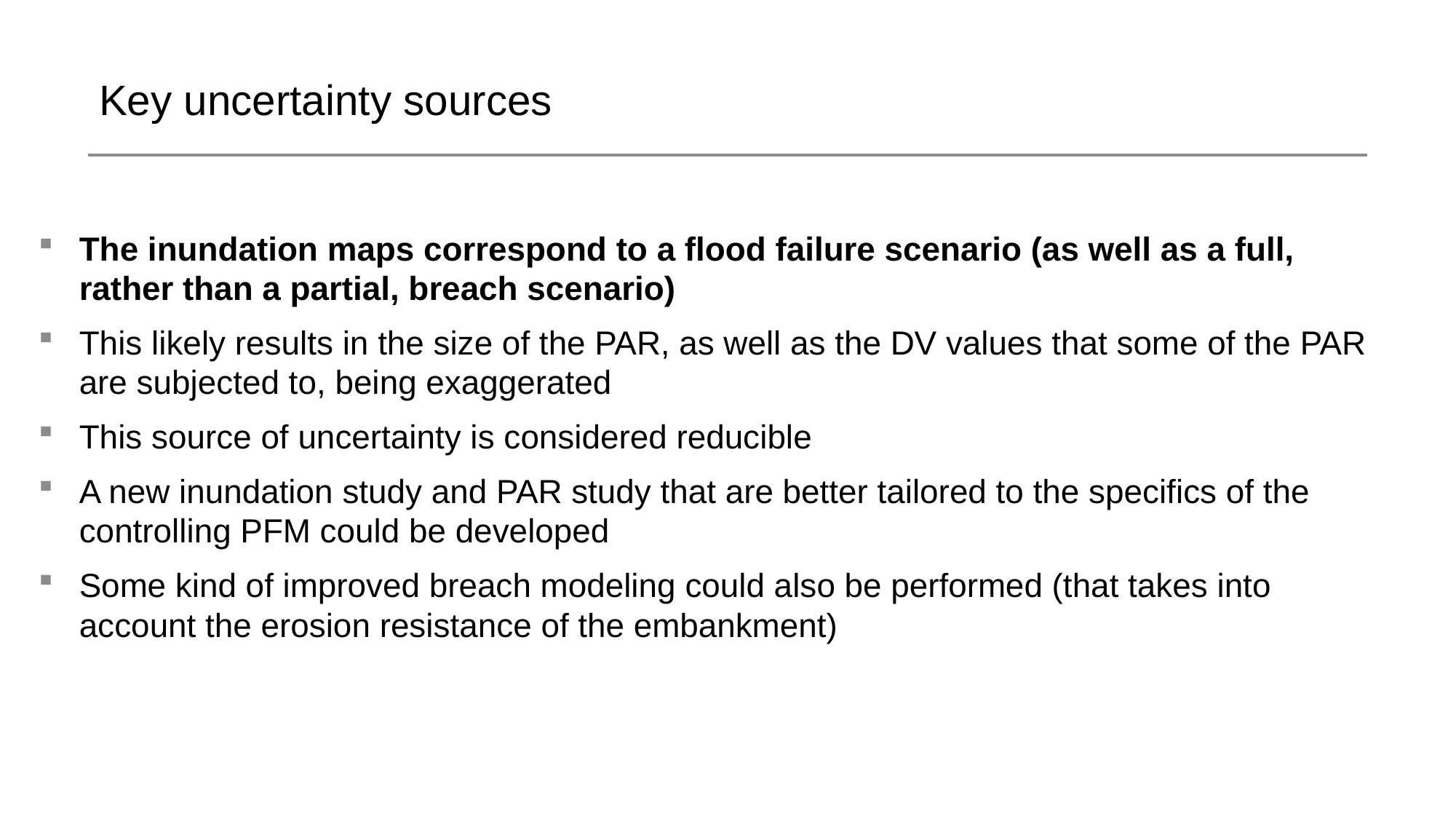

# Key uncertainty sources
The inundation maps correspond to a flood failure scenario (as well as a full, rather than a partial, breach scenario)
This likely results in the size of the PAR, as well as the DV values that some of the PAR are subjected to, being exaggerated
This source of uncertainty is considered reducible
A new inundation study and PAR study that are better tailored to the specifics of the controlling PFM could be developed
Some kind of improved breach modeling could also be performed (that takes into account the erosion resistance of the embankment)